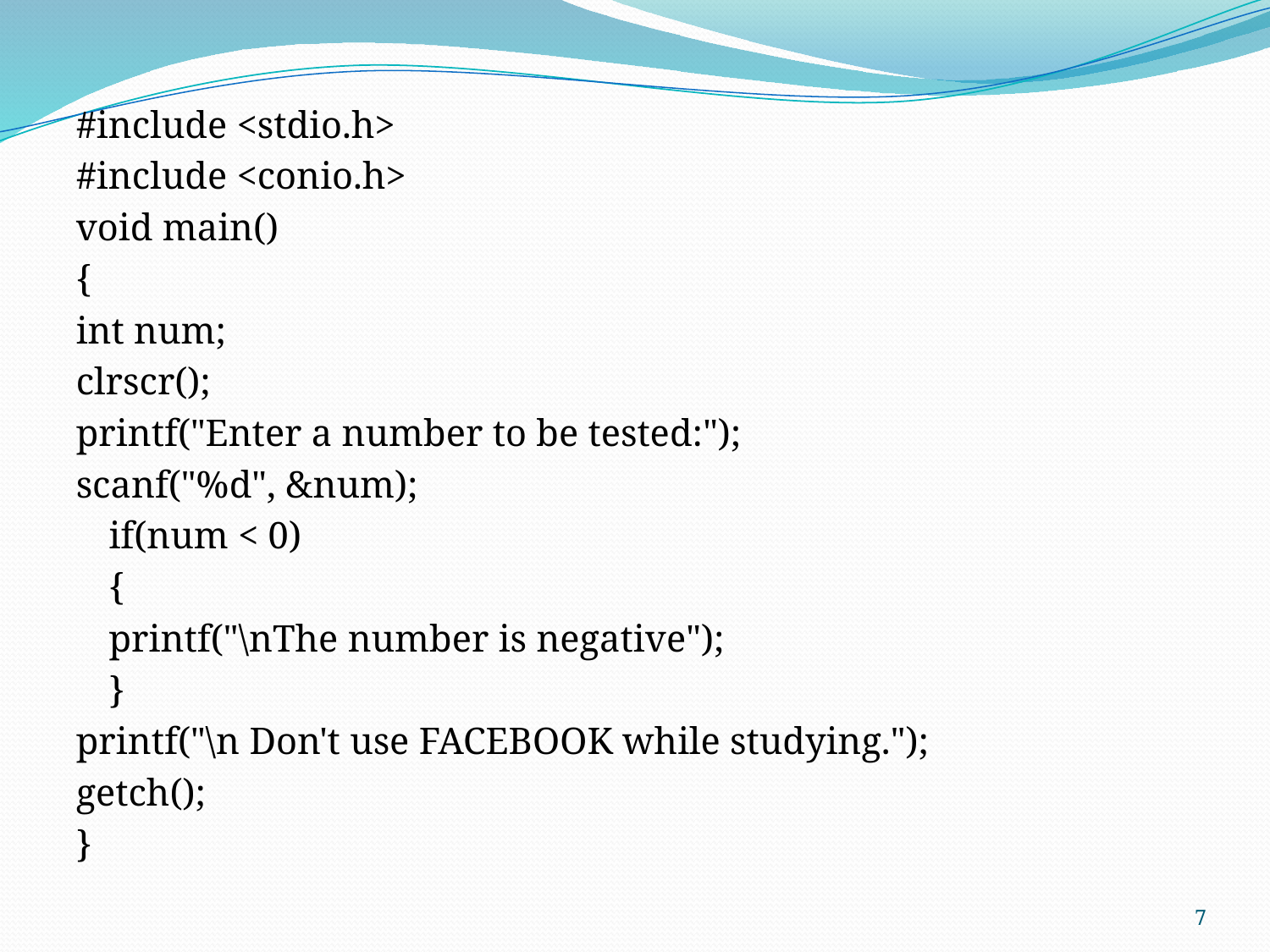

#include <stdio.h>
#include <conio.h>
void main()
{
int num;
clrscr();
printf("Enter a number to be tested:");
scanf("%d", &num);
	if(num < 0)
	{
	printf("\nThe number is negative");
	}
printf("\n Don't use FACEBOOK while studying.");
getch();
}
7